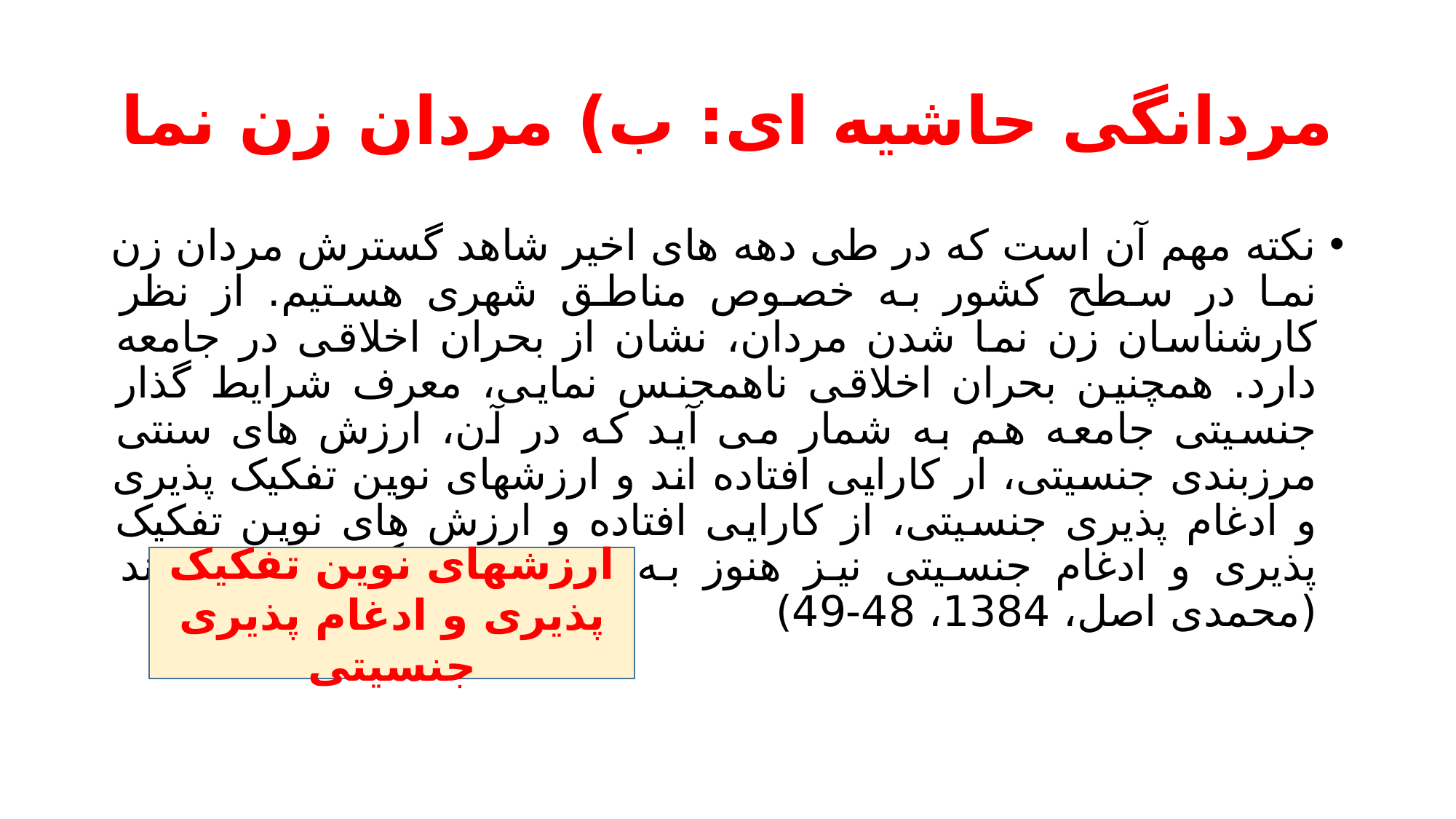

# مردانگی حاشیه ای: ب) مردان زن نما
نکته مهم آن است که در طی دهه های اخیر شاهد گسترش مردان زن نما در سطح کشور به خصوص مناطق شهری هستیم. از نظر کارشناسان زن نما شدن مردان، نشان از بحران اخلاقی در جامعه دارد. همچنین بحران اخلاقی ناهمجنس نمایی، معرف شرایط گذار جنسیتی جامعه هم به شمار می آید که در آن، ارزش های سنتی مرزبندی جنسیتی، ار کارایی افتاده اند و ارزشهای نوین تفکیک پذیری و ادغام پذیری جنسیتی، از کارایی افتاده و ارزش های نوین تفکیک پذیری و ادغام جنسیتی نیز هنوز به درستی جایگزین نشده اند (محمدی اصل، 1384، 48-49)
ارزشهای نوین تفکیک پذیری و ادغام پذیری جنسیتی